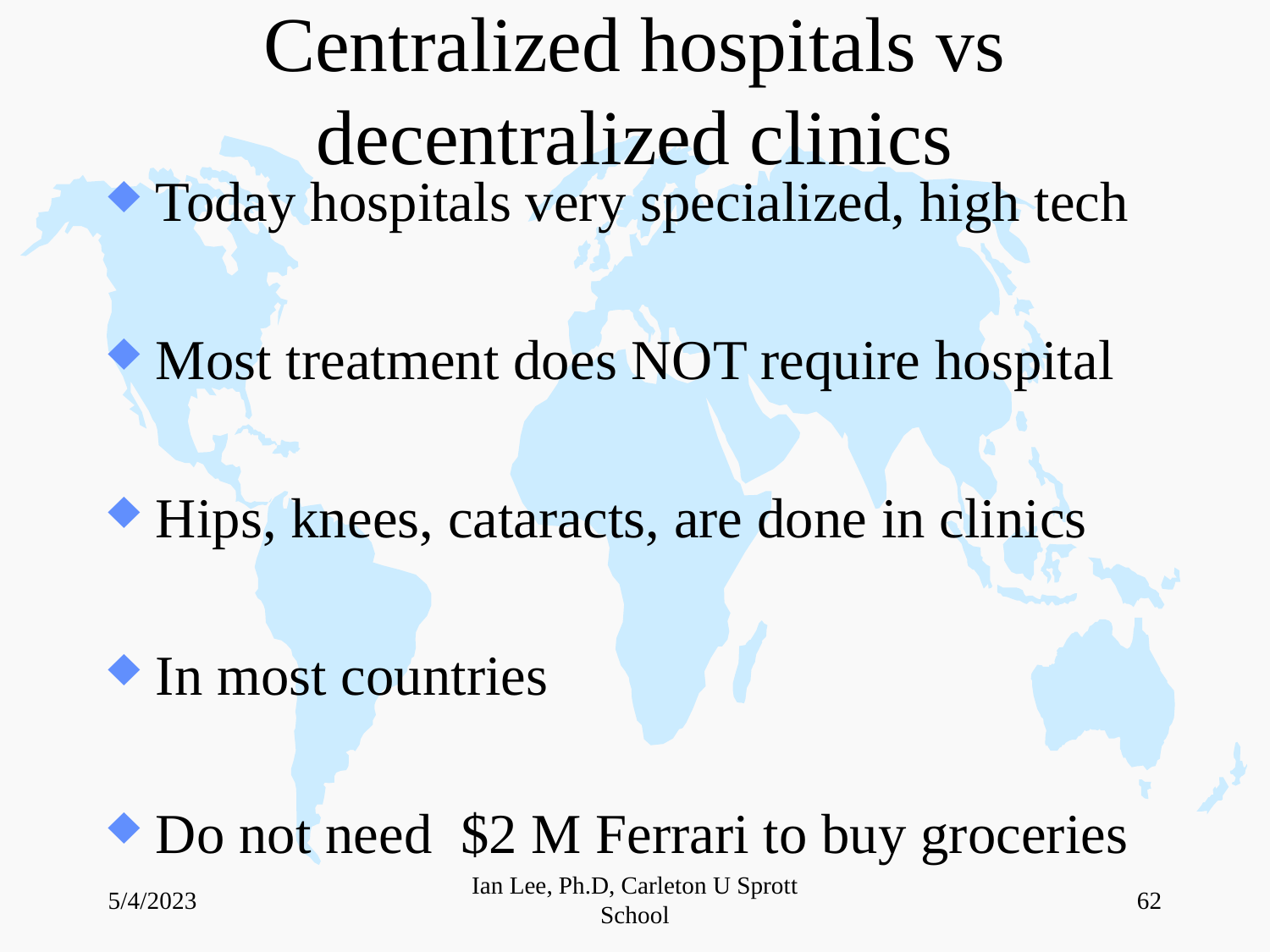

# Centralized hospitals vs decentralized clinics
Today hospitals very specialized, high tech

Most treatment does NOT require hospital

Hips, knees, cataracts, are done in clinics

In most countries

Do not need  $2 M Ferrari to buy groceries
5/4/2023
Ian Lee, Ph.D, Carleton U Sprott School
62